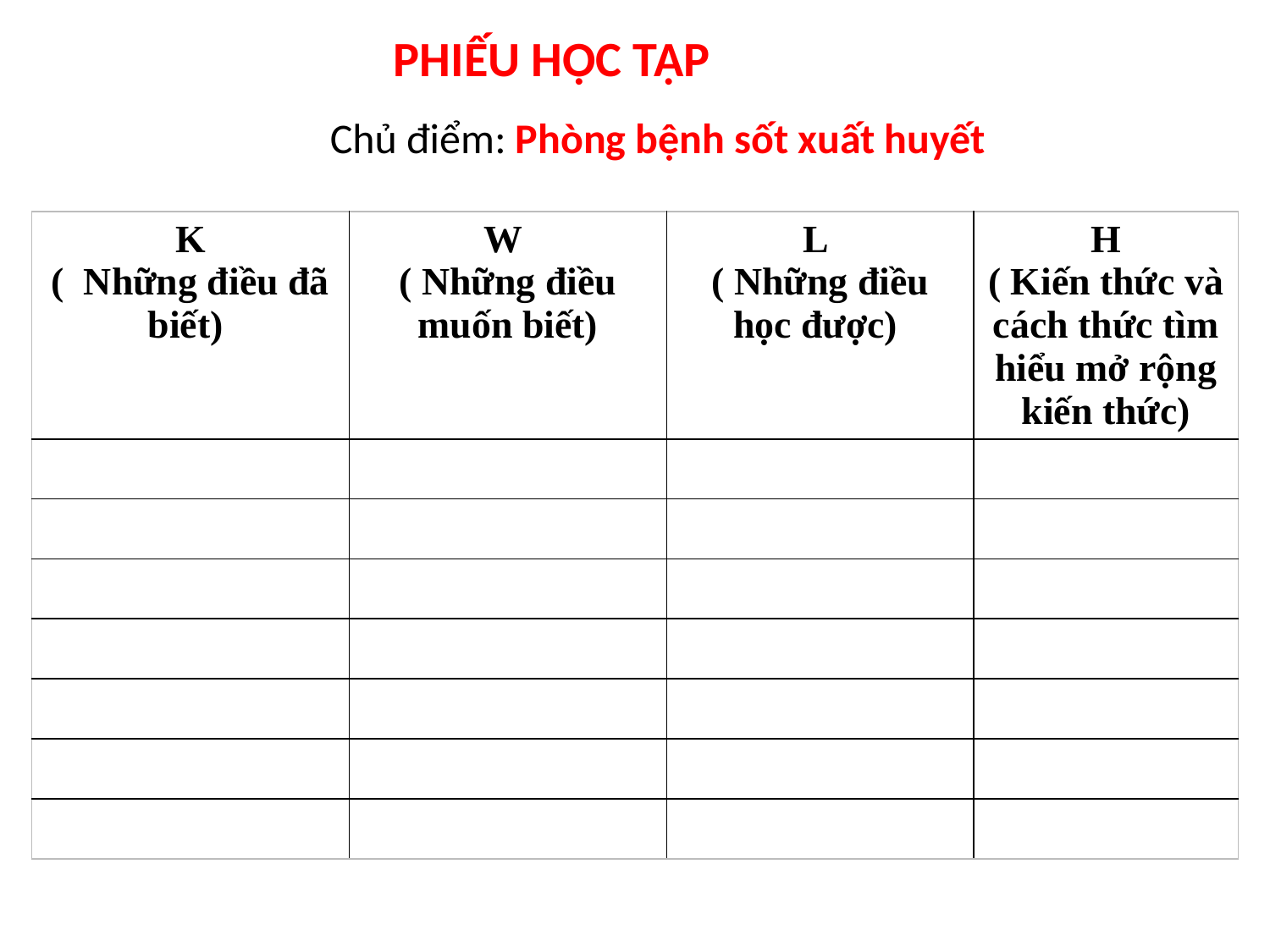

PHIẾU HỌC TẬP
Chủ điểm: Phòng bệnh sốt xuất huyết
| K ( Những điều đã biết) | W ( Những điều muốn biết) | L ( Những điều học được) | H ( Kiến thức và cách thức tìm hiểu mở rộng kiến thức) |
| --- | --- | --- | --- |
|  |  |  |  |
|  |  |  |  |
|  |  |  |  |
|  |  |  |  |
|  |  |  |  |
|  |  |  |  |
|  |  |  |  |